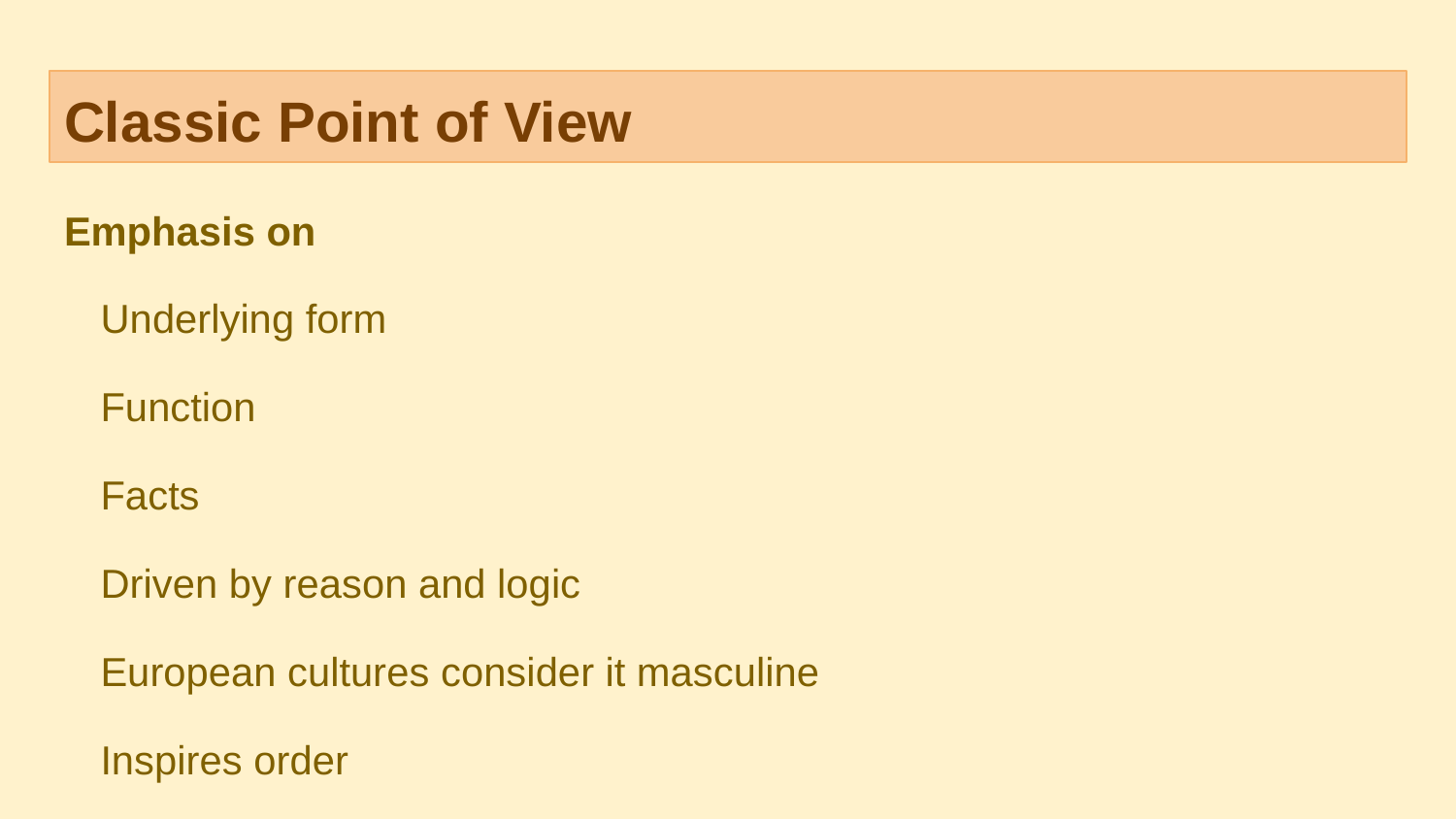

# Classic Point of View
Emphasis on
Underlying form
Function
Facts
Driven by reason and logic
European cultures consider it masculine
Inspires order
aesthetically restrained